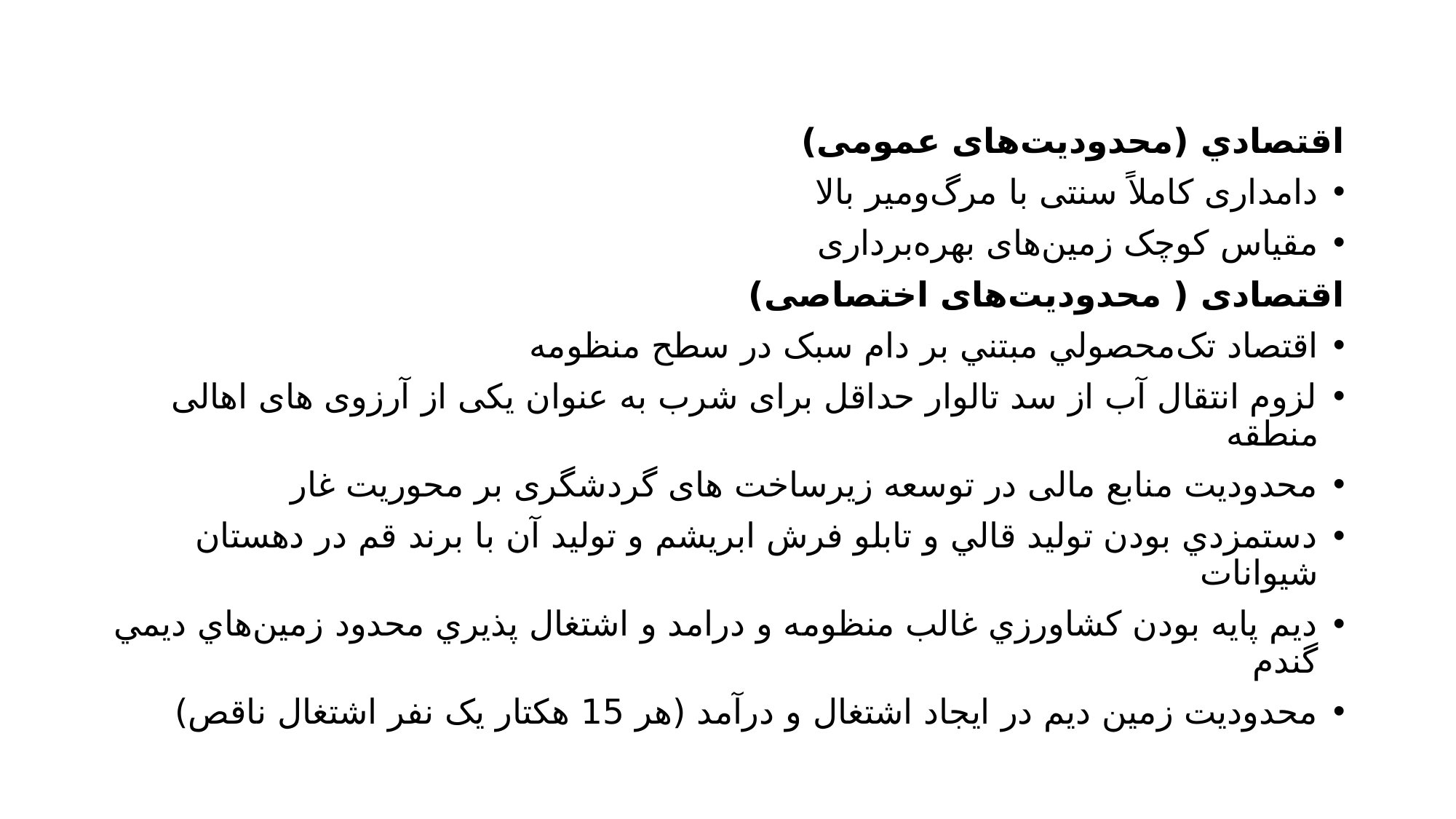

اقتصادي (محدودیت‌های عمومی)
دامداری کاملاً سنتی با مرگ‌ومیر بالا
مقیاس کوچک زمین‌های بهره‌برداری
اقتصادی ( محدودیت‌های اختصاصی)
اقتصاد تک‌محصولي مبتني بر دام سبک در سطح منظومه
لزوم انتقال آب از سد تالوار حداقل برای شرب به عنوان یکی از آرزوی های اهالی منطقه
محدودیت منابع مالی در توسعه زیرساخت های گردشگری بر محوریت غار
دستمزدي بودن توليد قالي و تابلو فرش ابريشم و توليد آن با برند قم در دهستان شيوانات
ديم پايه بودن کشاورزي غالب منظومه و درامد و اشتغال پذيري محدود زمين‌هاي ديمي گندم
محدوديت زمين ديم در ايجاد اشتغال و درآمد (هر 15 هکتار يک نفر اشتغال ناقص)